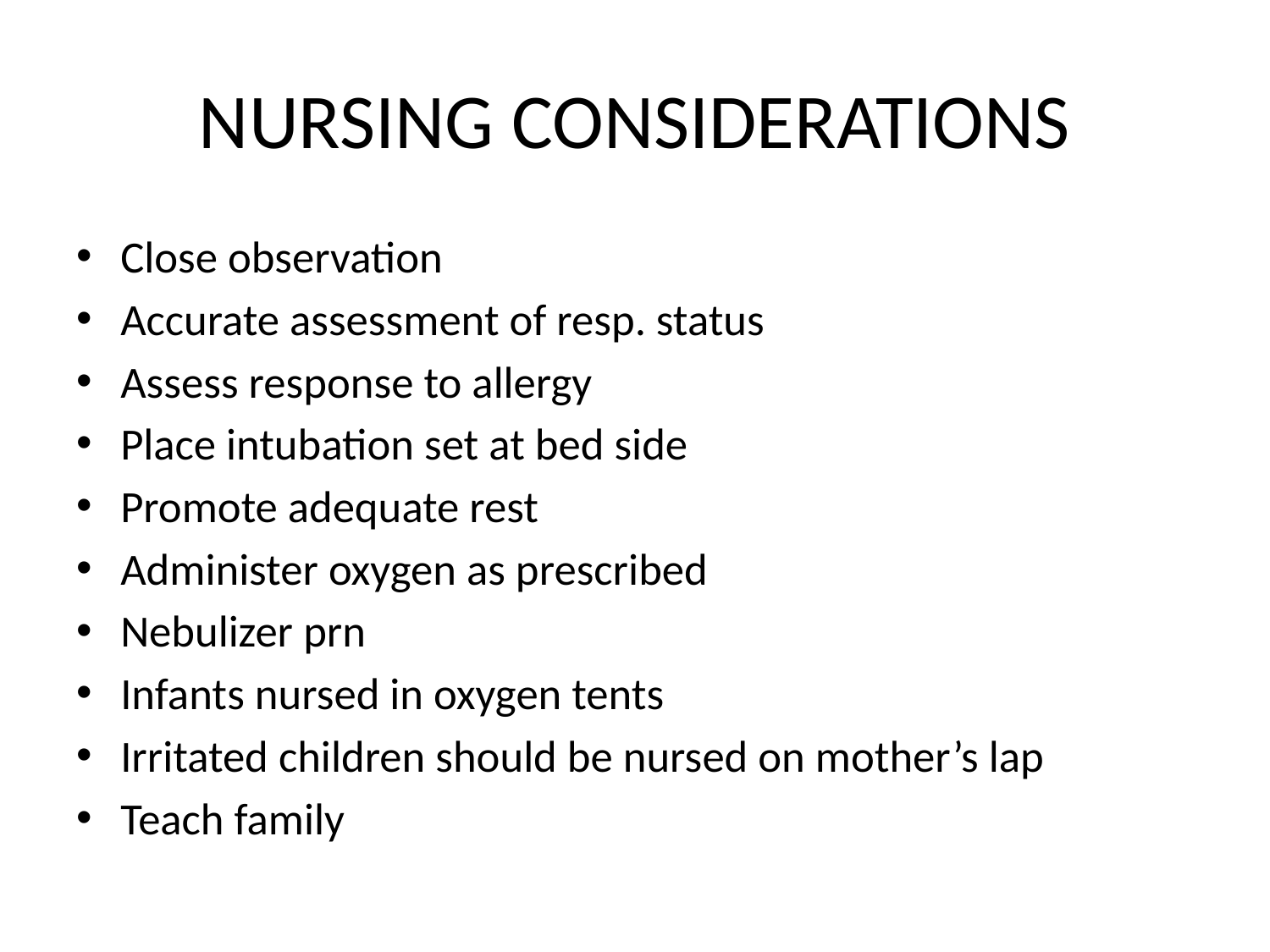

# NURSING CONSIDERATIONS
Close observation
Accurate assessment of resp. status
Assess response to allergy
Place intubation set at bed side
Promote adequate rest
Administer oxygen as prescribed
Nebulizer prn
Infants nursed in oxygen tents
Irritated children should be nursed on mother’s lap
Teach family